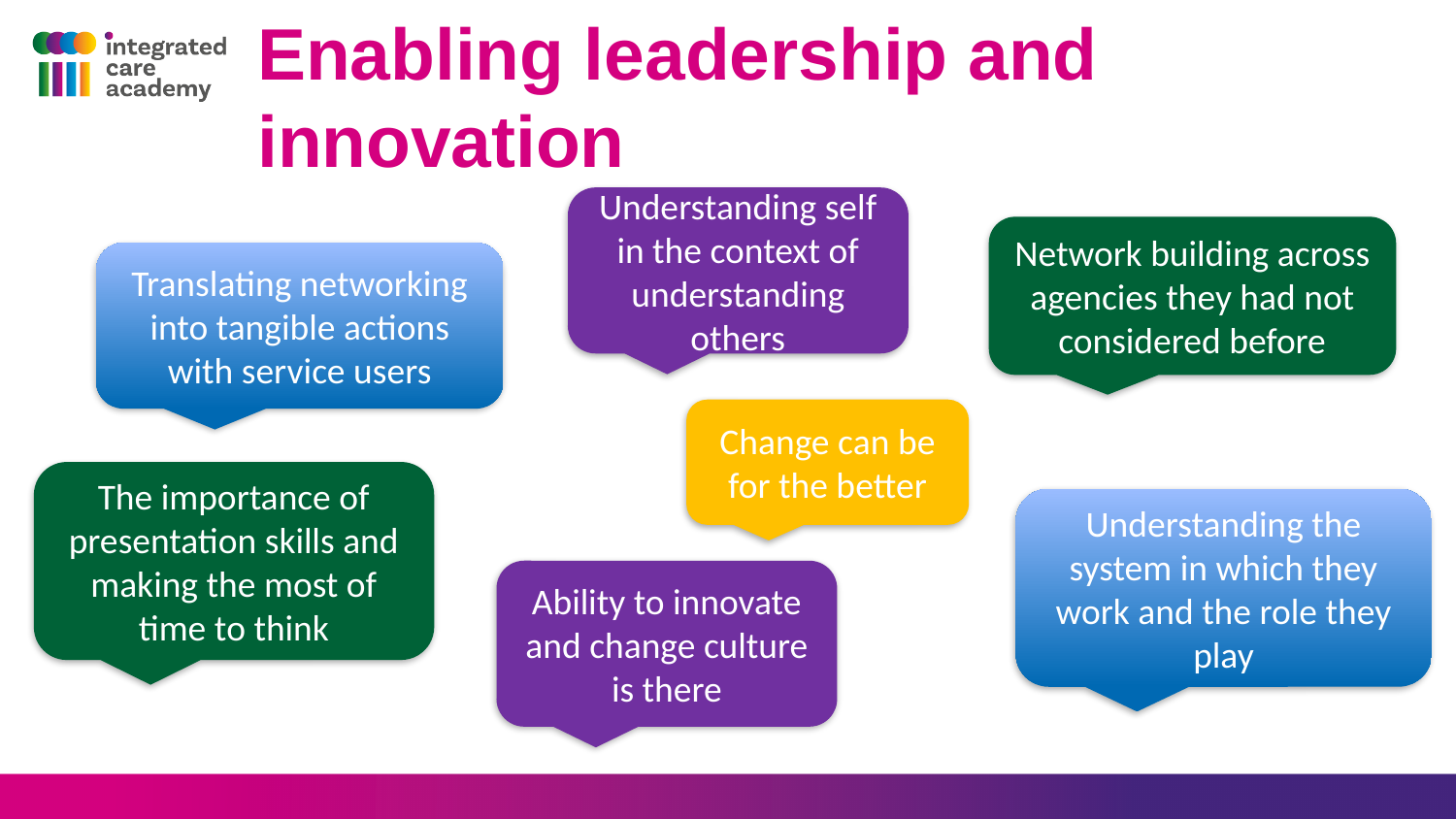

# Enabling leadership and innovation
Understanding self in the context of understanding others​
Network building across agencies they had not considered before
Translating networking into tangible actions with service users
Change can be for the better
The importance of presentation skills and making the most of time to think​
Understanding the system in which they work and the role they play
Ability to innovate and change culture is there